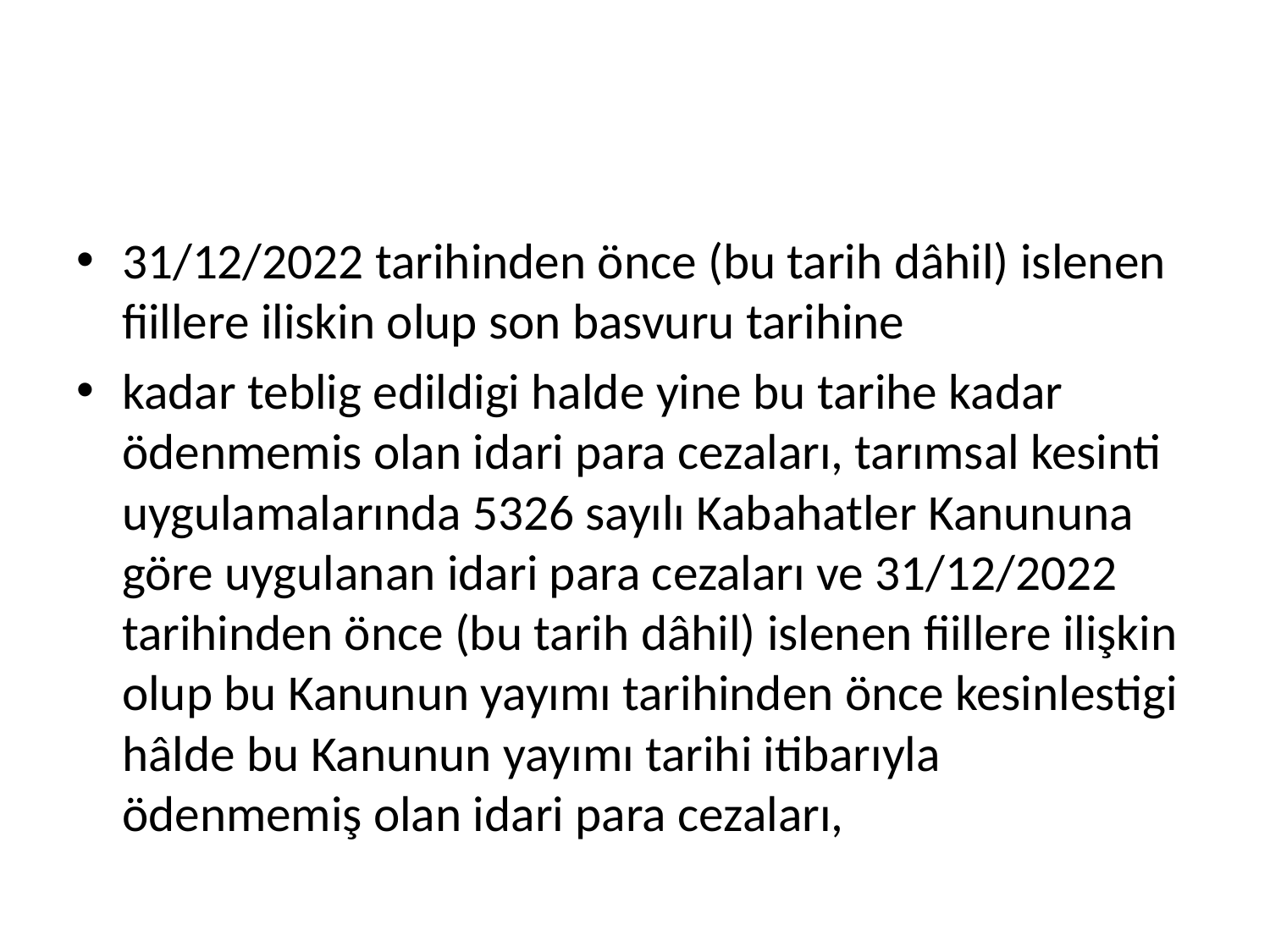

#
31/12/2022 tarihinden önce (bu tarih dâhil) islenen fiillere iliskin olup son basvuru tarihine
kadar teblig edildigi halde yine bu tarihe kadar ödenmemis olan idari para cezaları, tarımsal kesinti uygulamalarında 5326 sayılı Kabahatler Kanununa göre uygulanan idari para cezaları ve 31/12/2022 tarihinden önce (bu tarih dâhil) islenen fiillere ilişkin olup bu Kanunun yayımı tarihinden önce kesinlestigi hâlde bu Kanunun yayımı tarihi itibarıyla ödenmemiş olan idari para cezaları,